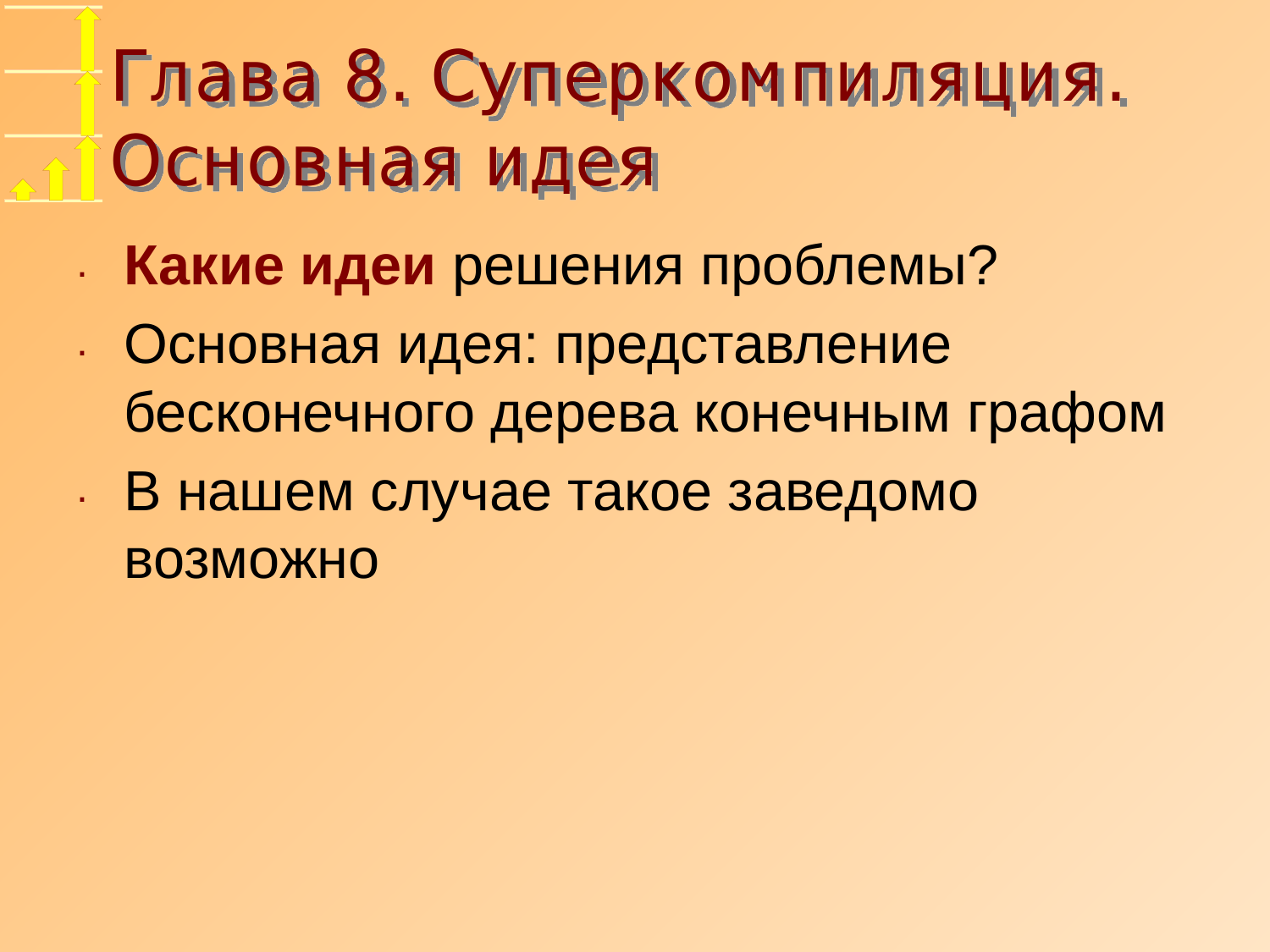

# Глава 8. Суперкомпиляция. Основная идея
Какие идеи решения проблемы?
Основная идея: представление бесконечного дерева конечным графом
В нашем случае такое заведомо возможно